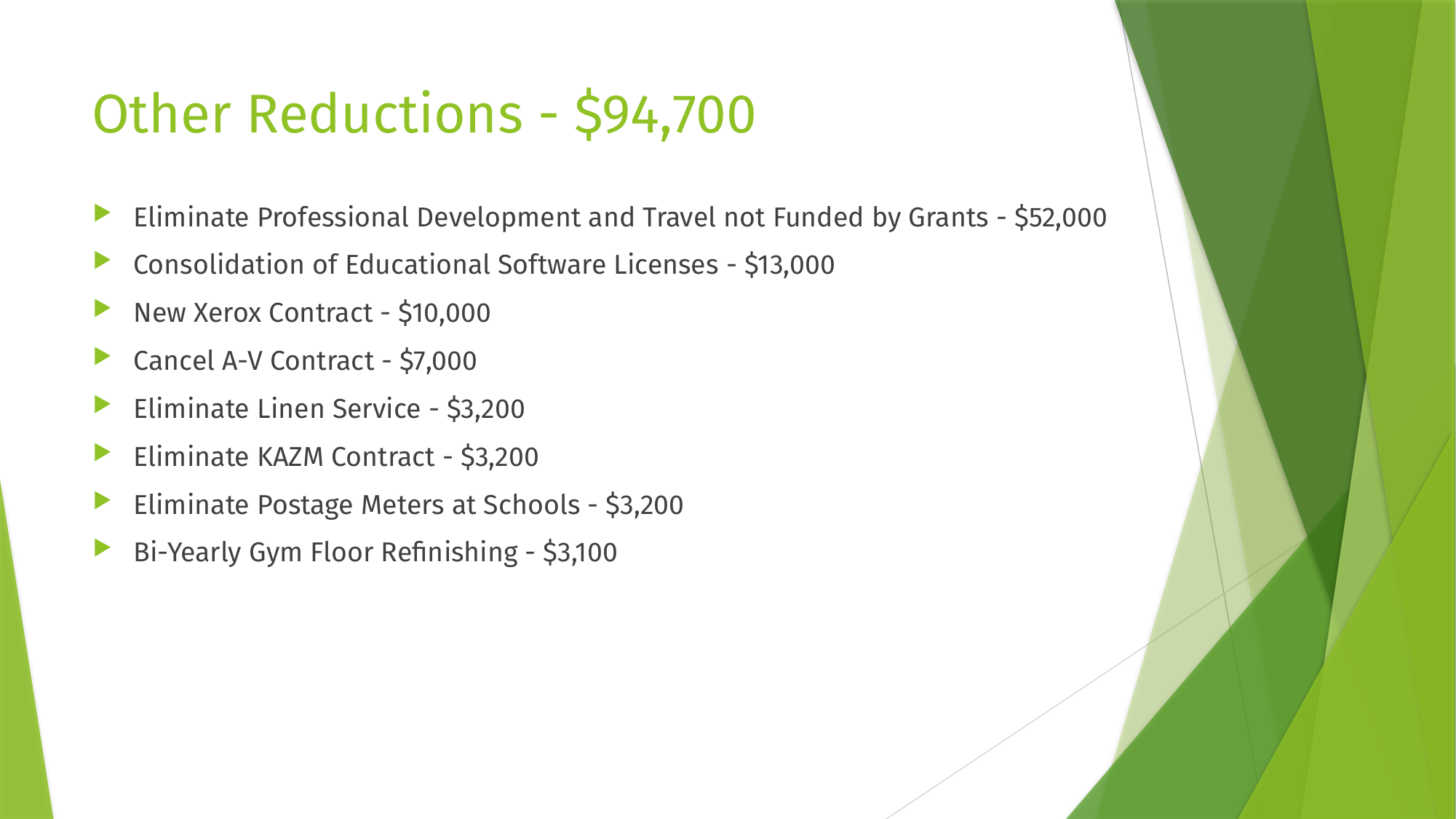

# Other Reductions - $94,700
Eliminate Professional Development and Travel not Funded by Grants - $52,000
Consolidation of Educational Software Licenses - $13,000
New Xerox Contract - $10,000
Cancel A-V Contract - $7,000
Eliminate Linen Service - $3,200
Eliminate KAZM Contract - $3,200
Eliminate Postage Meters at Schools - $3,200
Bi-Yearly Gym Floor Refinishing - $3,100